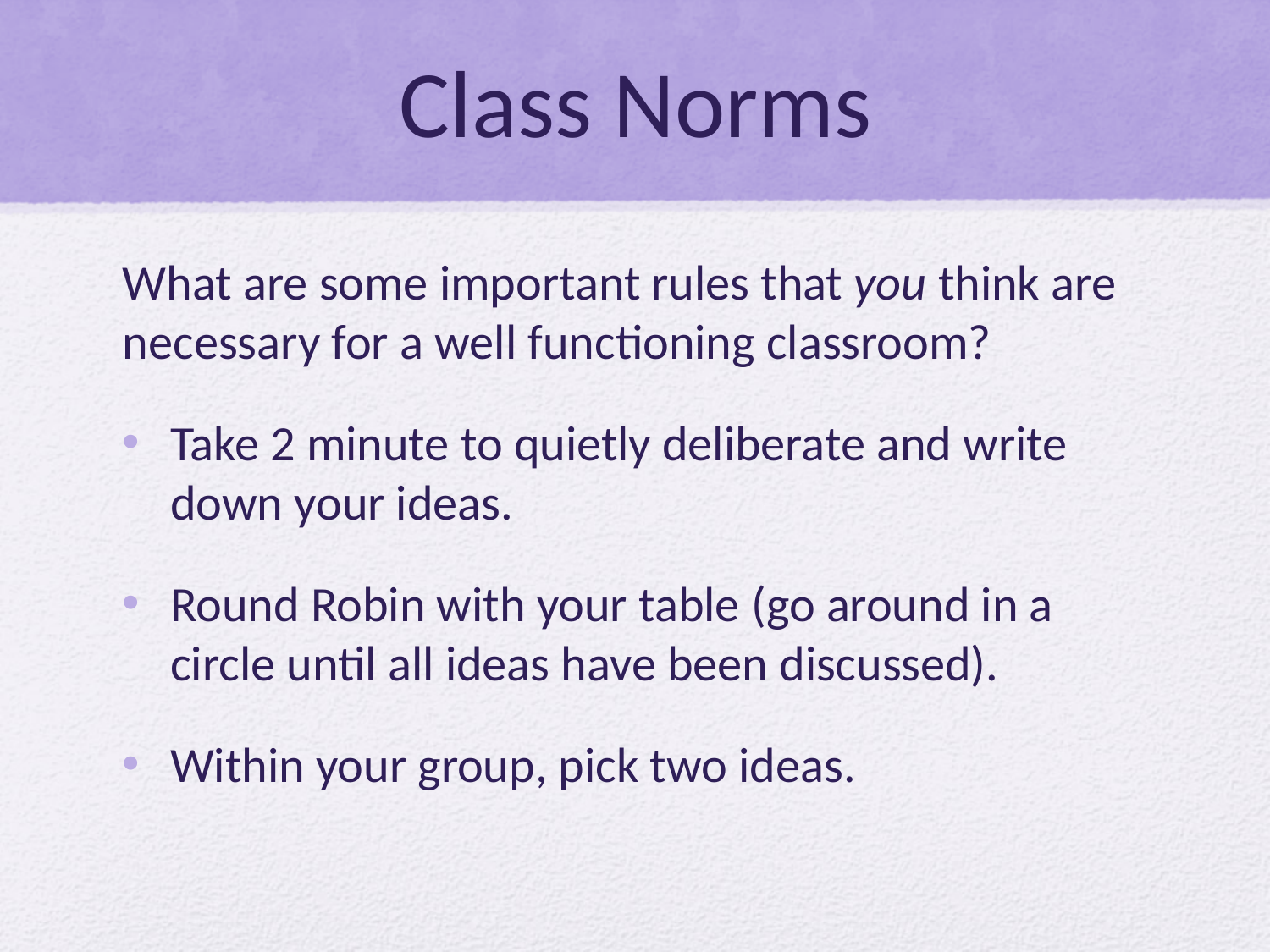

# Class Norms
What are some important rules that you think are necessary for a well functioning classroom?
Take 2 minute to quietly deliberate and write down your ideas.
Round Robin with your table (go around in a circle until all ideas have been discussed).
Within your group, pick two ideas.